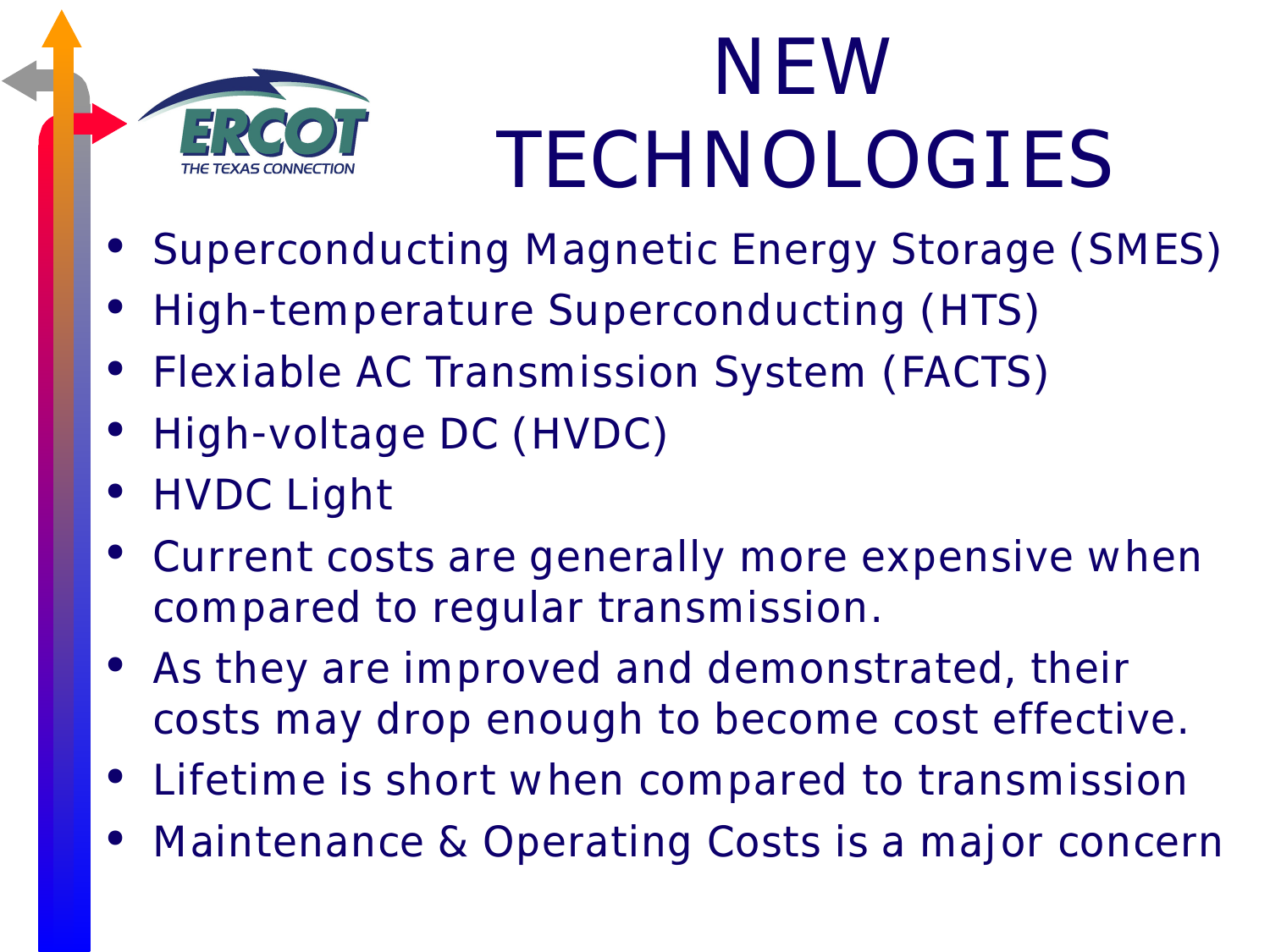

# NEW TECHNOLOGIES
Superconducting Magnetic Energy Storage (SMES)
High-temperature Superconducting (HTS)
Flexiable AC Transmission System (FACTS)
High-voltage DC (HVDC)
HVDC Light
Current costs are generally more expensive when compared to regular transmission.
As they are improved and demonstrated, their costs may drop enough to become cost effective.
Lifetime is short when compared to transmission
Maintenance & Operating Costs is a major concern